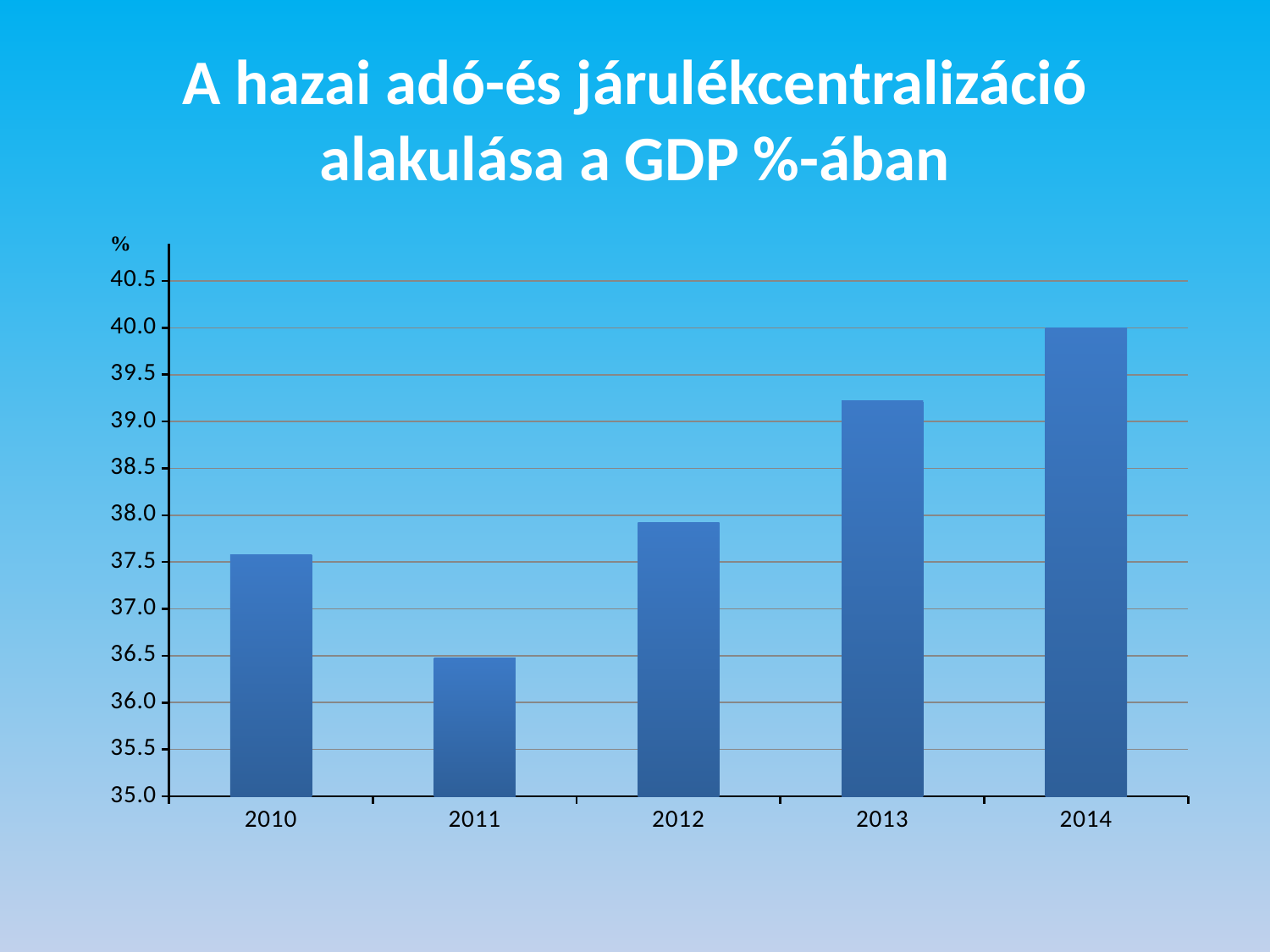

# A hazai adó-és járulékcentralizáció alakulása a GDP %-ában

### Chart

| Category | % |
|---|---|
| 2010 | 37.58 |
| 2011 | 36.480000000000004 |
| 2012 | 37.92 |
| 2013 | 39.22000000000001 |
| 2014 | 40.0 |